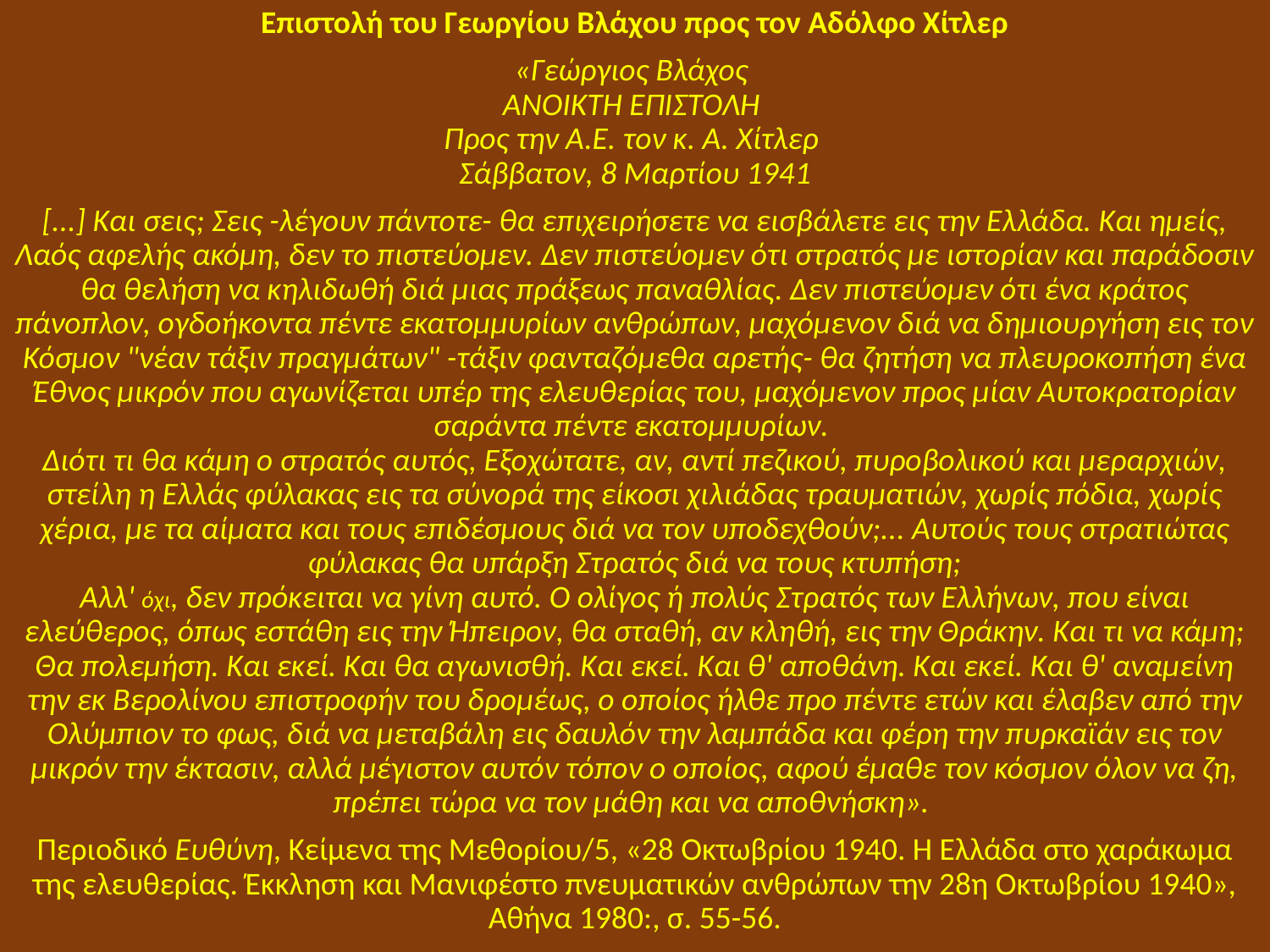

Επιστολή του Γεωργίου Βλάχου προς τον Αδόλφο Χίτλερ
«Γεώργιος Βλάχος
ΑΝΟΙΚΤΗ ΕΠΙΣΤΟΛΗ
Προς την Α.Ε. τον κ. Α. Χίτλερ
Σάββατον, 8 Μαρτίου 1941
[...] Και σεις; Σεις -λέγουν πάντοτε- θα επιχειρήσετε να εισβάλετε εις την Ελλάδα. Και ημείς, Λαός αφελής ακόμη, δεν το πιστεύομεν. Δεν πιστεύομεν ότι στρατός με ιστορίαν και παράδοσιν θα θελήση να κηλιδωθή διά μιας πράξεως παναθλίας. Δεν πιστεύομεν ότι ένα κράτος πάνοπλον, ογδοήκοντα πέντε εκατομμυρίων ανθρώπων, μαχόμενον διά να δημιουργήση εις τον Κόσμον "νέαν τάξιν πραγμάτων" -τάξιν φανταζόμεθα αρετής- θα ζητήση να πλευροκοπήση ένα Έθνος μικρόν που αγωνίζεται υπέρ της ελευθερίας του, μαχόμενον προς μίαν Αυτοκρατορίαν σαράντα πέντε εκατομμυρίων.
Διότι τι θα κάμη ο στρατός αυτός, Εξοχώτατε, αν, αντί πεζικού, πυροβολικού και μεραρχιών, στείλη η Ελλάς φύλακας εις τα σύνορά της είκοσι χιλιάδας τραυματιών, χωρίς πόδια, χωρίς χέρια, με τα αίματα και τους επιδέσμους διά να τον υποδεχθούν;... Αυτούς τους στρατιώτας φύλακας θα υπάρξη Στρατός διά να τους κτυπήση;
Αλλ' όχι, δεν πρόκειται να γίνη αυτό. Ο ολίγος ή πολύς Στρατός των Ελλήνων, που είναι ελεύθερος, όπως εστάθη εις την Ήπειρον, θα σταθή, αν κληθή, εις την Θράκην. Και τι να κάμη; Θα πολεμήση. Και εκεί. Και θα αγωνισθή. Και εκεί. Και θ' αποθάνη. Και εκεί. Και θ' αναμείνη την εκ Βερολίνου επιστροφήν του δρομέως, ο οποίος ήλθε προ πέντε ετών και έλαβεν από την Ολύμπιον το φως, διά να μεταβάλη εις δαυλόν την λαμπάδα και φέρη την πυρκαϊάν εις τον μικρόν την έκτασιν, αλλά μέγιστον αυτόν τόπον ο οποίος, αφού έμαθε τον κόσμον όλον να ζη, πρέπει τώρα να τον μάθη και να αποθνήσκη».
Περιοδικό Ευθύνη, Κείμενα της Μεθορίου/5, «28 Οκτωβρίου 1940. Η Ελλάδα στο χαράκωμα της ελευθερίας. Έκκληση και Μανιφέστο πνευματικών ανθρώπων την 28η Οκτωβρίου 1940», Αθήνα 1980:, σ. 55-56.